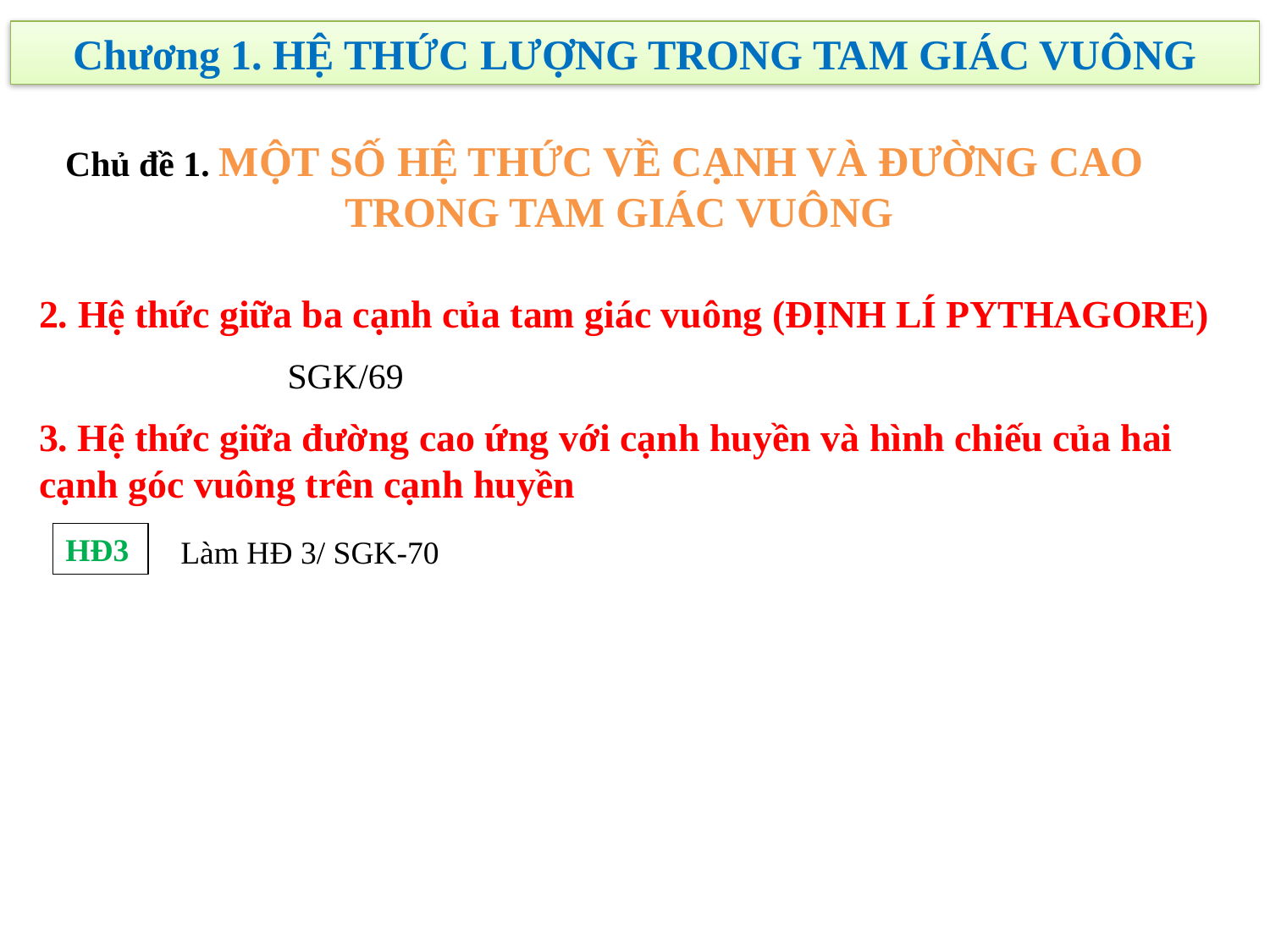

Chương 1. HỆ THỨC LƯỢNG TRONG TAM GIÁC VUÔNG

Chủ đề 1. MỘT SỐ HỆ THỨC VỀ CẠNH VÀ ĐƯỜNG CAO
TRONG TAM GIÁC VUÔNG
2. Hệ thức giữa ba cạnh của tam giác vuông (ĐỊNH LÍ PYTHAGORE)
SGK/69
3. Hệ thức giữa đường cao ứng với cạnh huyền và hình chiếu của hai cạnh góc vuông trên cạnh huyền
HĐ3
Làm HĐ 3/ SGK-70